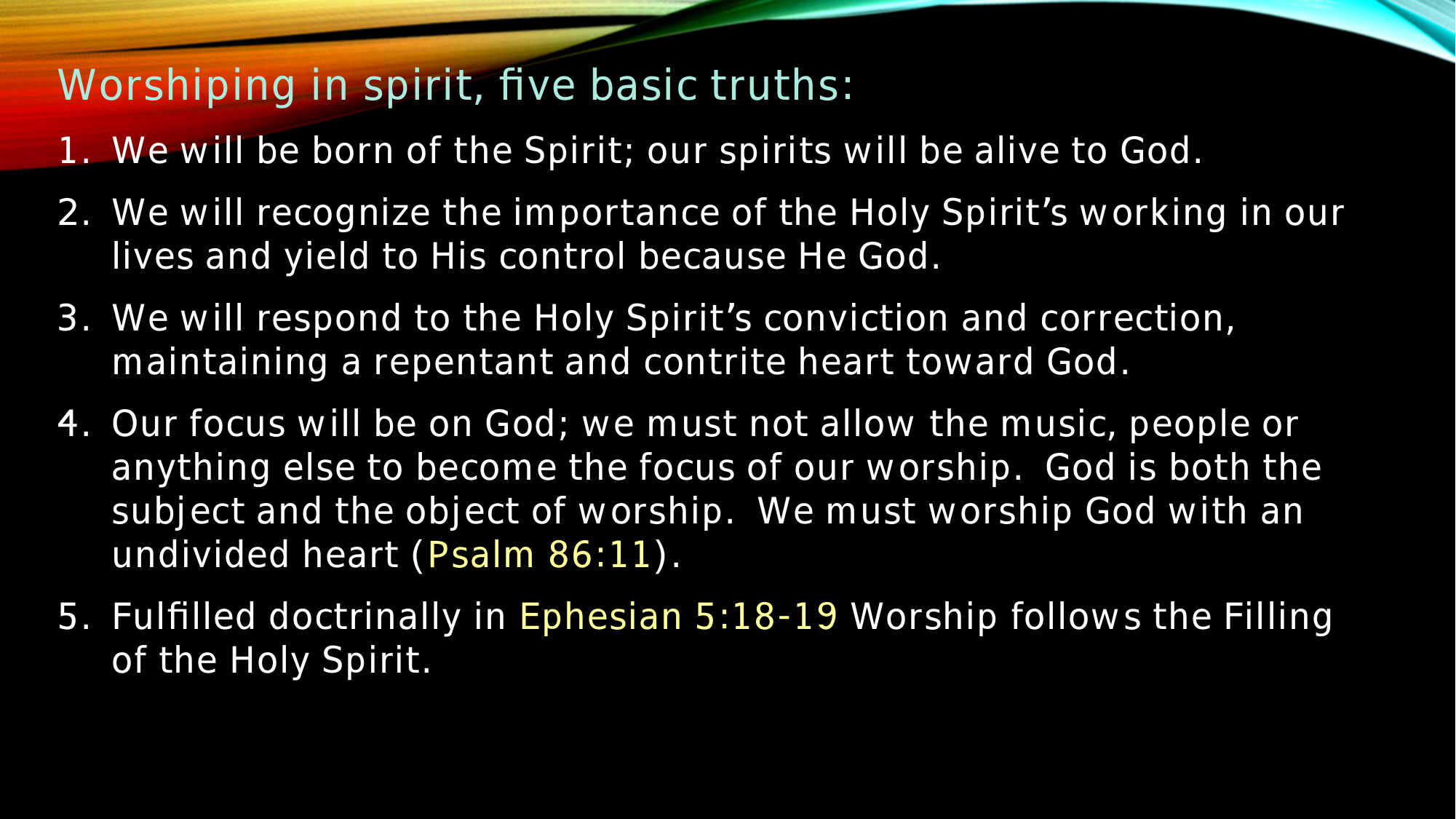

Worshiping in spirit, five basic truths:
We will be born of the Spirit; our spirits will be alive to God.
We will recognize the importance of the Holy Spirit’s working in our lives and yield to His control because He God.
We will respond to the Holy Spirit’s conviction and correction, maintaining a repentant and contrite heart toward God.
Our focus will be on God; we must not allow the music, people or anything else to become the focus of our worship.  God is both the subject and the object of worship.  We must worship God with an undivided heart (Psalm 86:11).
Fulfilled doctrinally in Ephesian 5:18-19 Worship follows the Filling of the Holy Spirit.